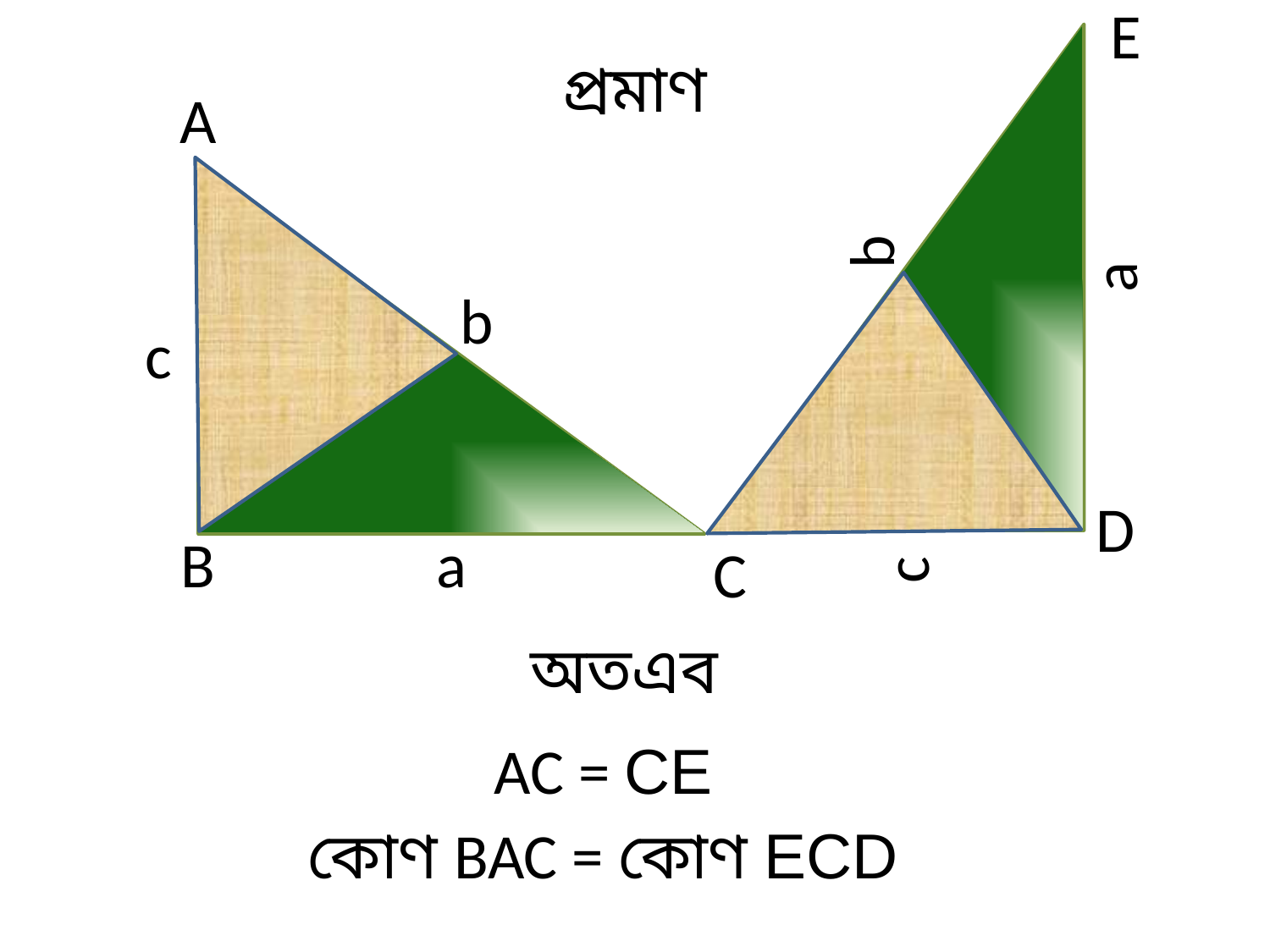

A

B
C
b
c
a

D
E
b
c
a

প্রমাণ
অতএব
AC = CE
কোণ BAC = কোণ ECD